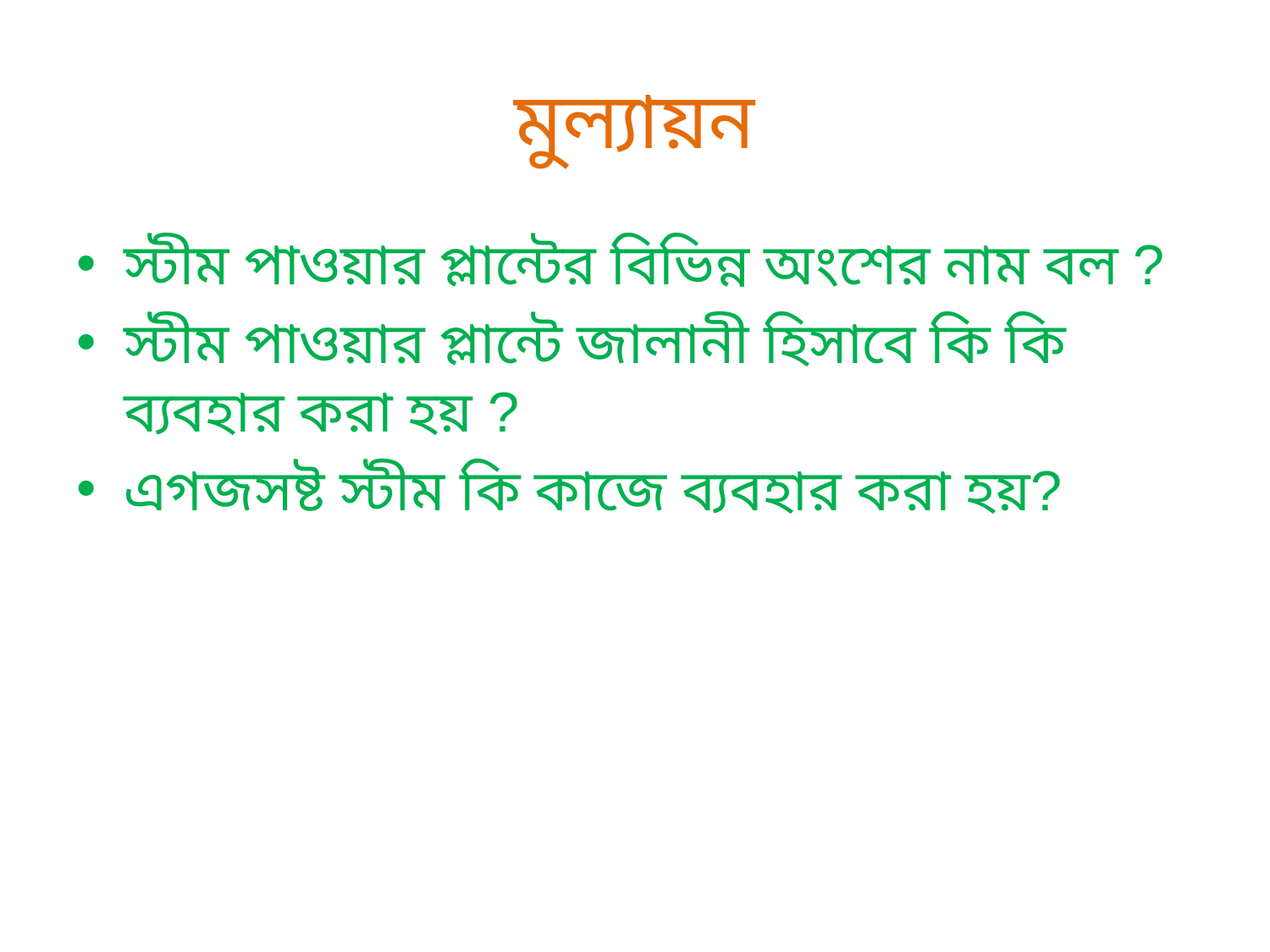

# মুল্যায়ন
স্টীম পাওয়ার প্লান্টের বিভিন্ন অংশের নাম বল ?
স্টীম পাওয়ার প্লান্টে জালানী হিসাবে কি কি ব্যবহার করা হয় ?
এগজসষ্ট স্টীম কি কাজে ব্যবহার করা হয়?